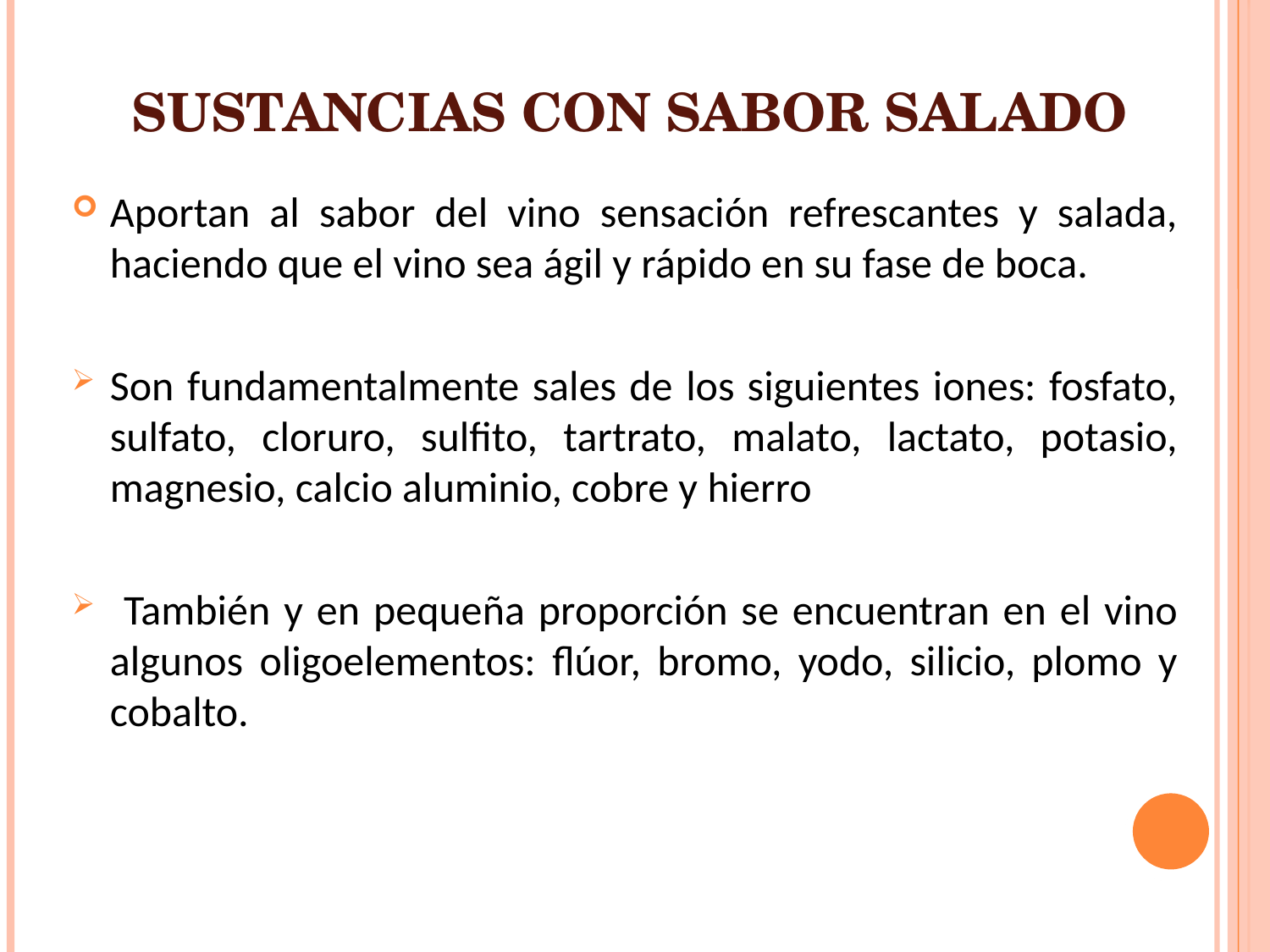

# Sustancias con sabor salado
Aportan al sabor del vino sensación refrescantes y salada, haciendo que el vino sea ágil y rápido en su fase de boca.

Son fundamentalmente sales de los siguientes iones: fosfato, sulfato, cloruro, sulfito, tartrato, malato, lactato, potasio, magnesio, calcio aluminio, cobre y hierro

 También y en pequeña proporción se encuentran en el vino algunos oligoelementos: flúor, bromo, yodo, silicio, plomo y cobalto.